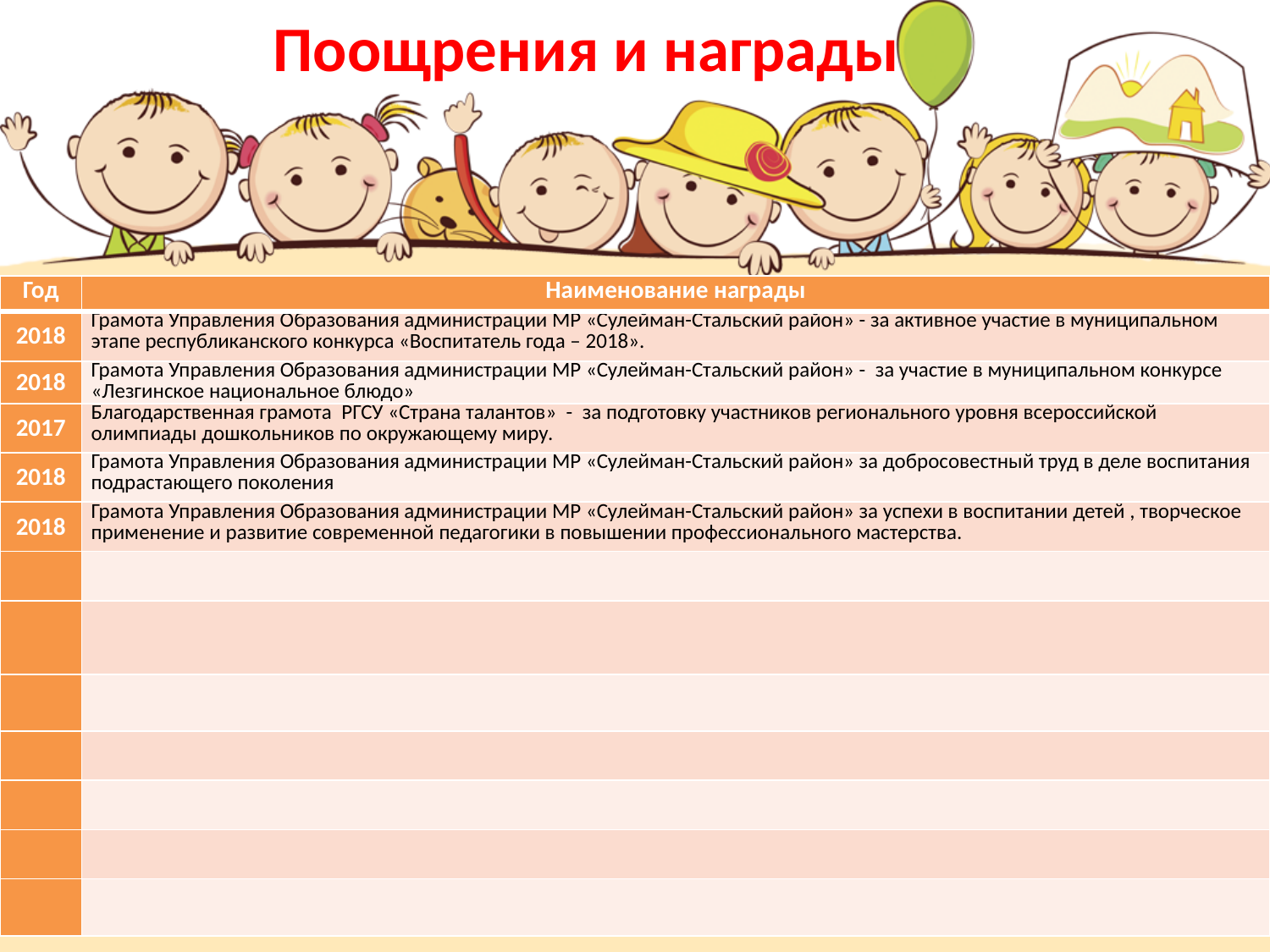

# Поощрения и награды
| Год | Наименование награды |
| --- | --- |
| 2018 | Грамота Управления Образования администрации МР «Сулейман-Стальский район» - за активное участие в муниципальном этапе республиканского конкурса «Воспитатель года – 2018». |
| 2018 | Грамота Управления Образования администрации МР «Сулейман-Стальский район» - за участие в муниципальном конкурсе «Лезгинское национальное блюдо» |
| 2017 | Благодарственная грамота РГСУ «Страна талантов» - за подготовку участников регионального уровня всероссийской олимпиады дошкольников по окружающему миру. |
| 2018 | Грамота Управления Образования администрации МР «Сулейман-Стальский район» за добросовестный труд в деле воспитания подрастающего поколения |
| 2018 | Грамота Управления Образования администрации МР «Сулейман-Стальский район» за успехи в воспитании детей , творческое применение и развитие современной педагогики в повышении профессионального мастерства. |
|  |  |
|  |  |
|  |  |
|  |  |
|  |  |
|  |  |
|  |  |